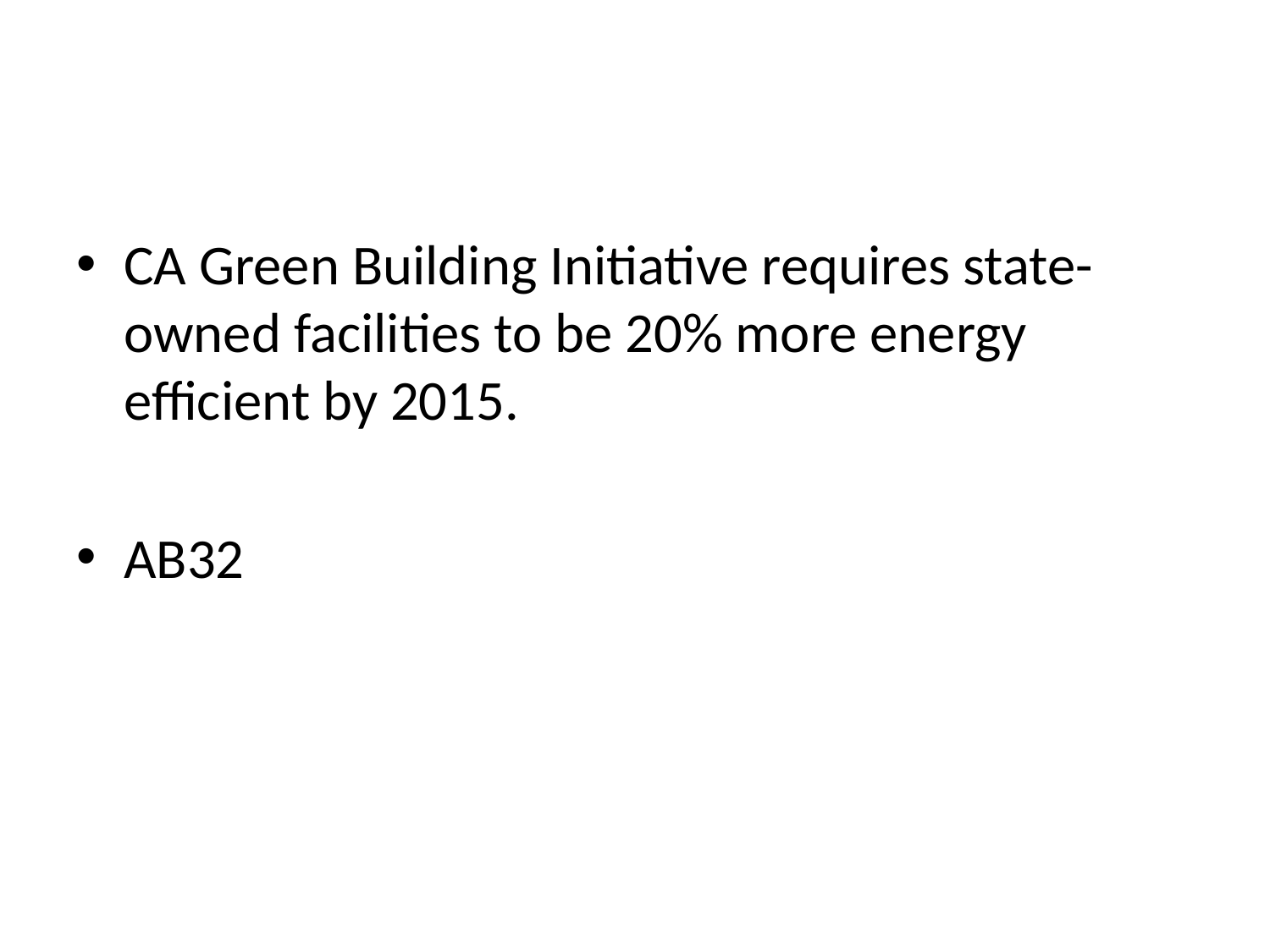

CA Green Building Initiative requires state-owned facilities to be 20% more energy efficient by 2015.

AB32